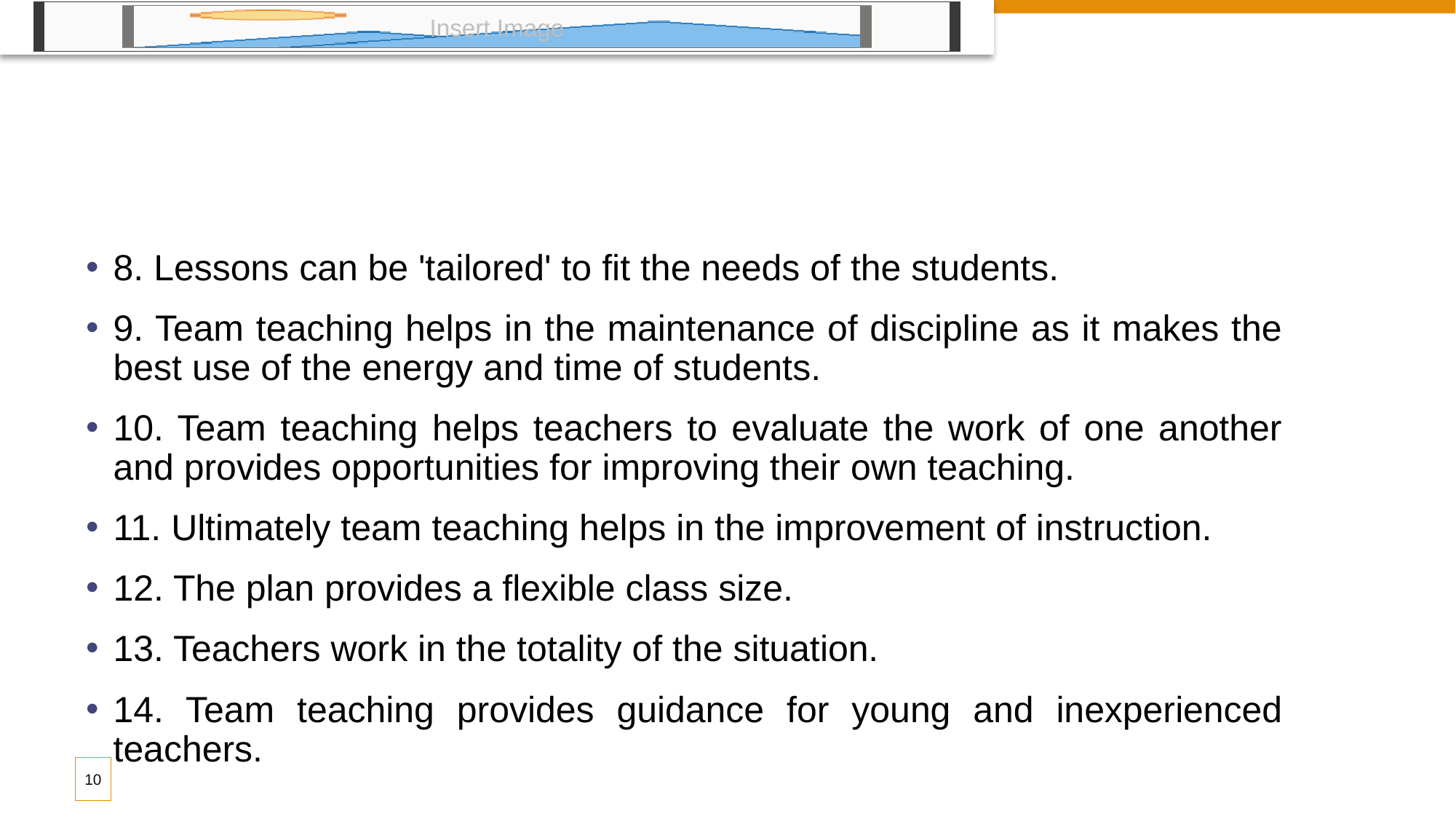

#

8. Lessons can be 'tailored' to fit the needs of the students.
9. Team teaching helps in the maintenance of discipline as it makes the best use of the energy and time of students.
10. Team teaching helps teachers to evaluate the work of one another and provides opportunities for improving their own teaching.
11. Ultimately team teaching helps in the improvement of instruction.
12. The plan provides a flexible class size.
13. Teachers work in the totality of the situation.
14. Team teaching provides guidance for young and inexperienced teachers.

10